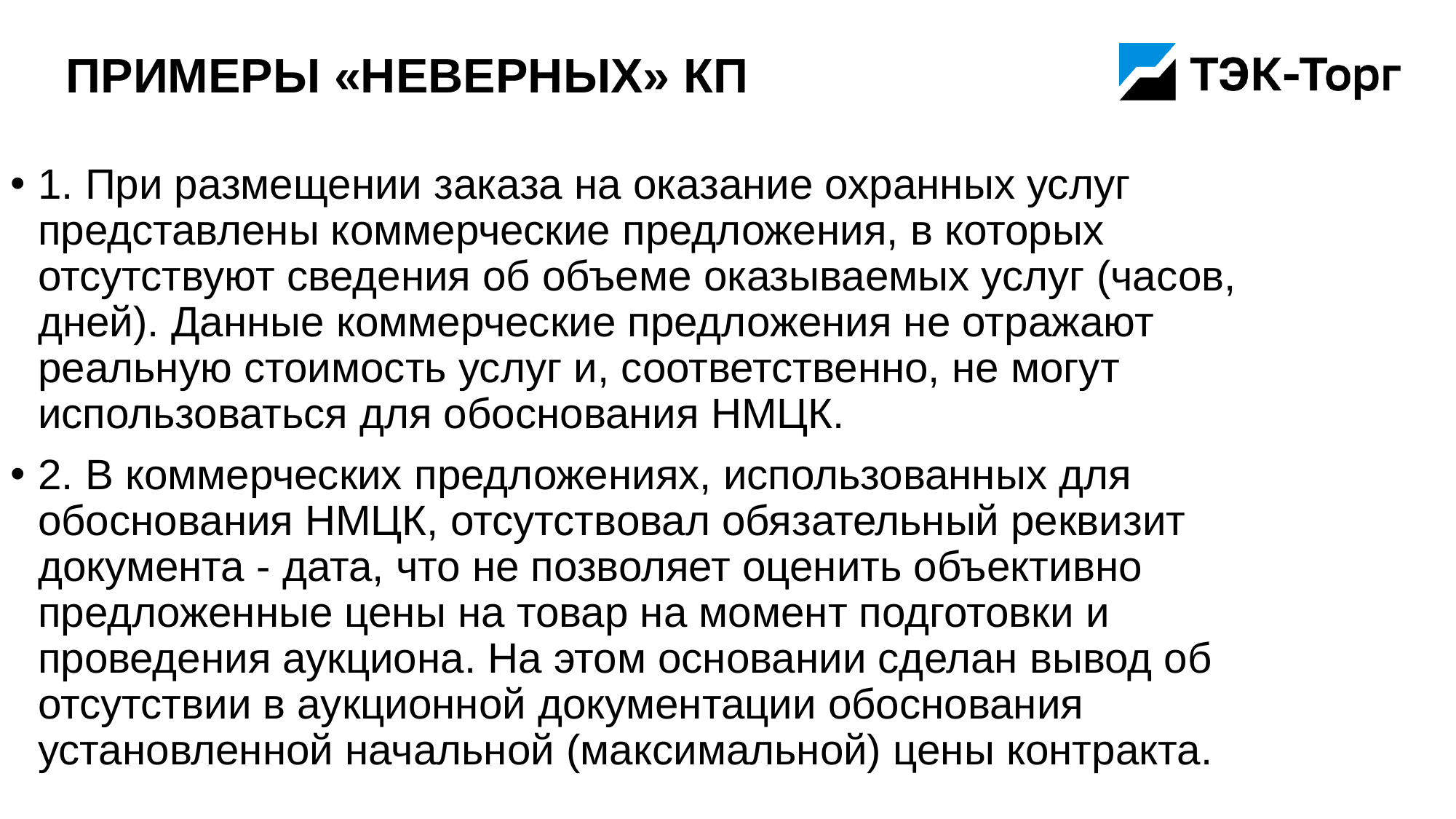

# Примеры «неверных» КП
1. При размещении заказа на оказание охранных услуг представлены коммерческие предложения, в которых отсутствуют сведения об объеме оказываемых услуг (часов, дней). Данные коммерческие предложения не отражают реальную стоимость услуг и, соответственно, не могут использоваться для обоснования НМЦК.
2. В коммерческих предложениях, использованных для обоснования НМЦК, отсутствовал обязательный реквизит документа - дата, что не позволяет оценить объективно предложенные цены на товар на момент подготовки и проведения аукциона. На этом основании сделан вывод об отсутствии в аукционной документации обоснования установленной начальной (максимальной) цены контракта.